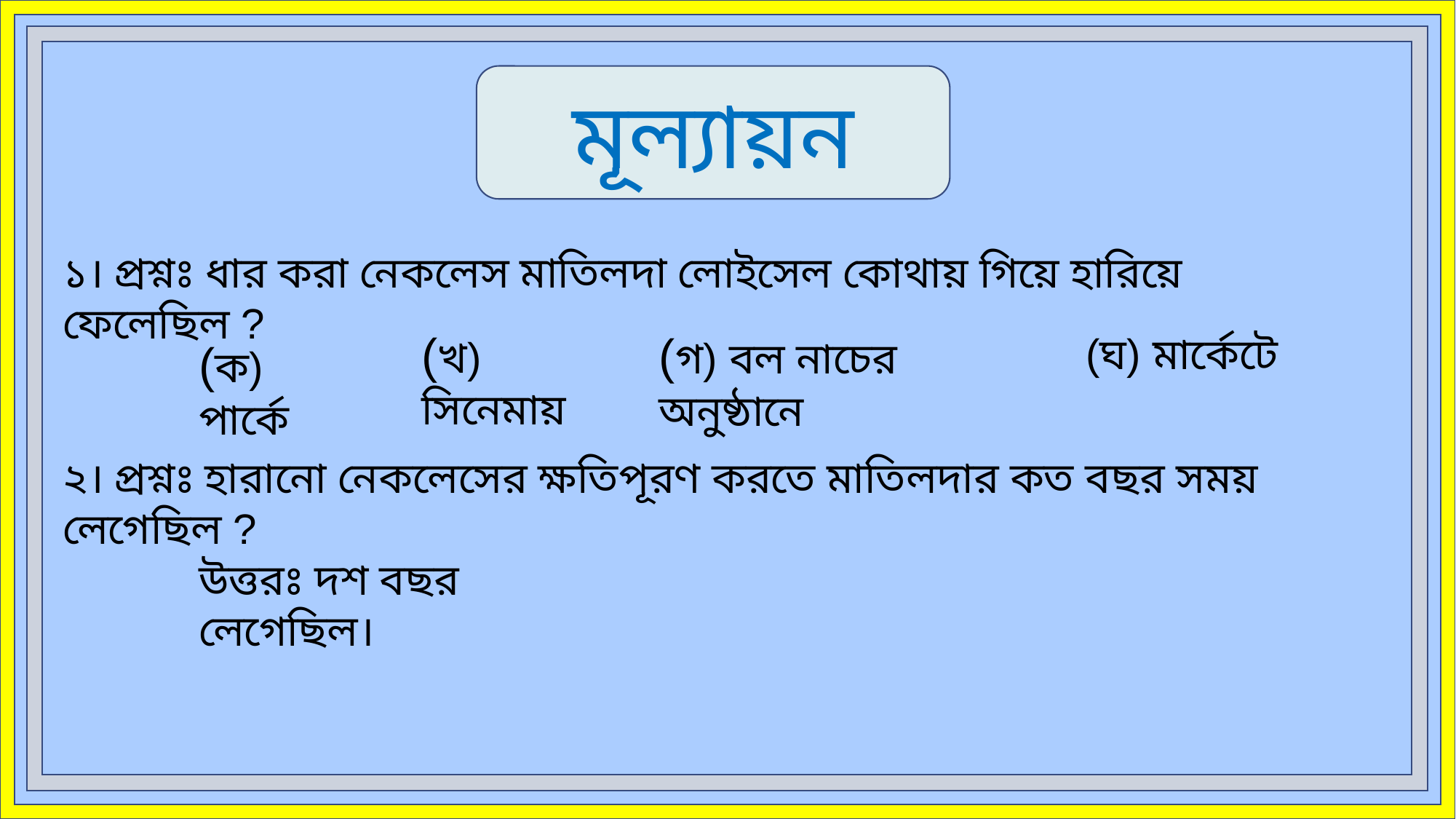

মূল্যায়ন
১। প্রশ্নঃ ধার করা নেকলেস মাতিলদা লোইসেল কোথায় গিয়ে হারিয়ে ফেলেছিল ?
(খ) সিনেমায়
(গ) বল নাচের অনুষ্ঠানে
  (ঘ) মার্কেটে
(ক) পার্কে
২। প্রশ্নঃ হারানো নেকলেসের ক্ষতিপূরণ করতে মাতিলদার কত বছর সময় লেগেছিল ?
উত্তরঃ দশ বছর লেগেছিল।